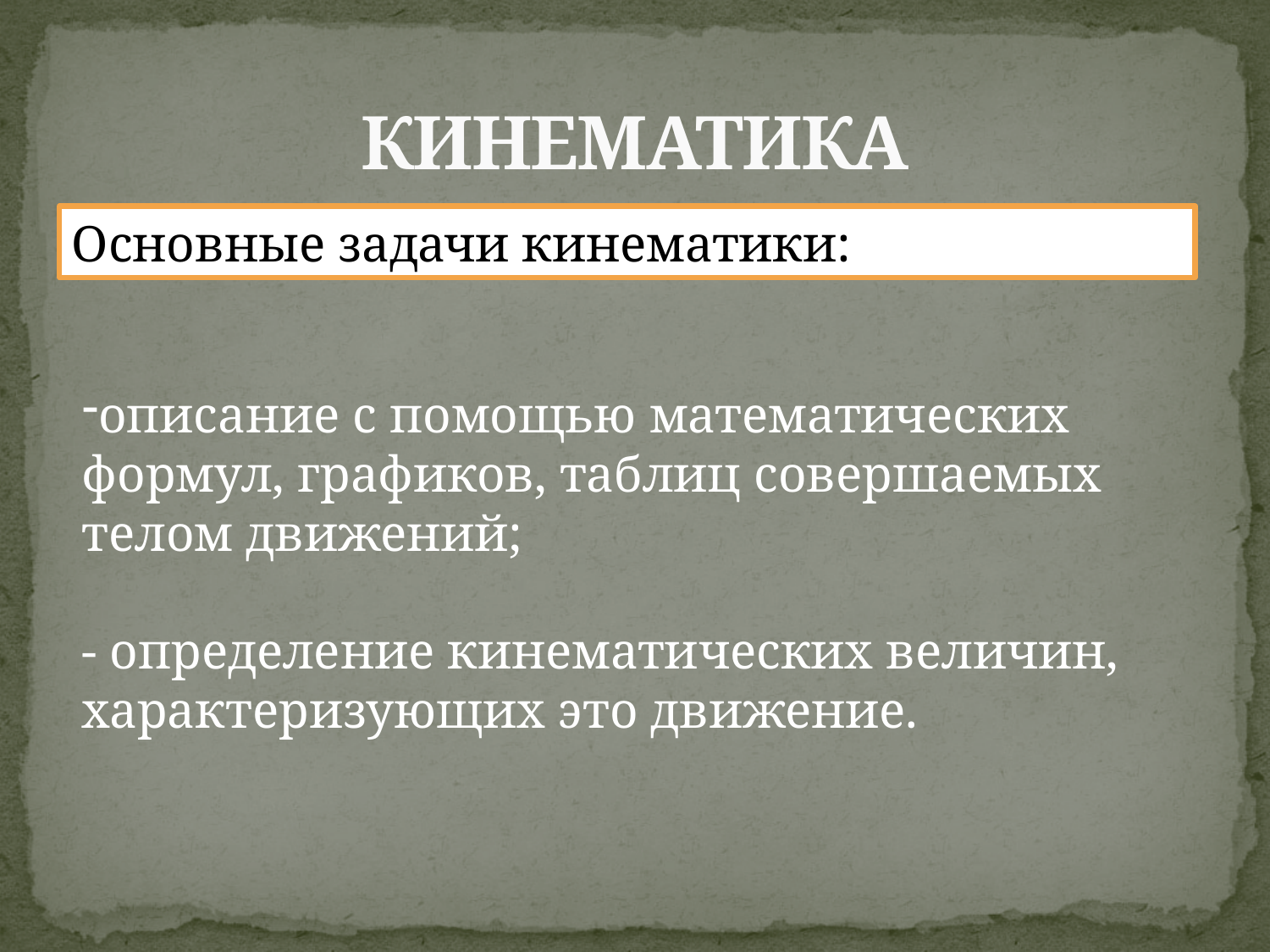

# КИНЕМАТИКА
Основные задачи кинематики:
описание с помощью математических формул, графиков, таблиц совершаемых телом движений;

- определение кинематических величин, характеризующих это движение.